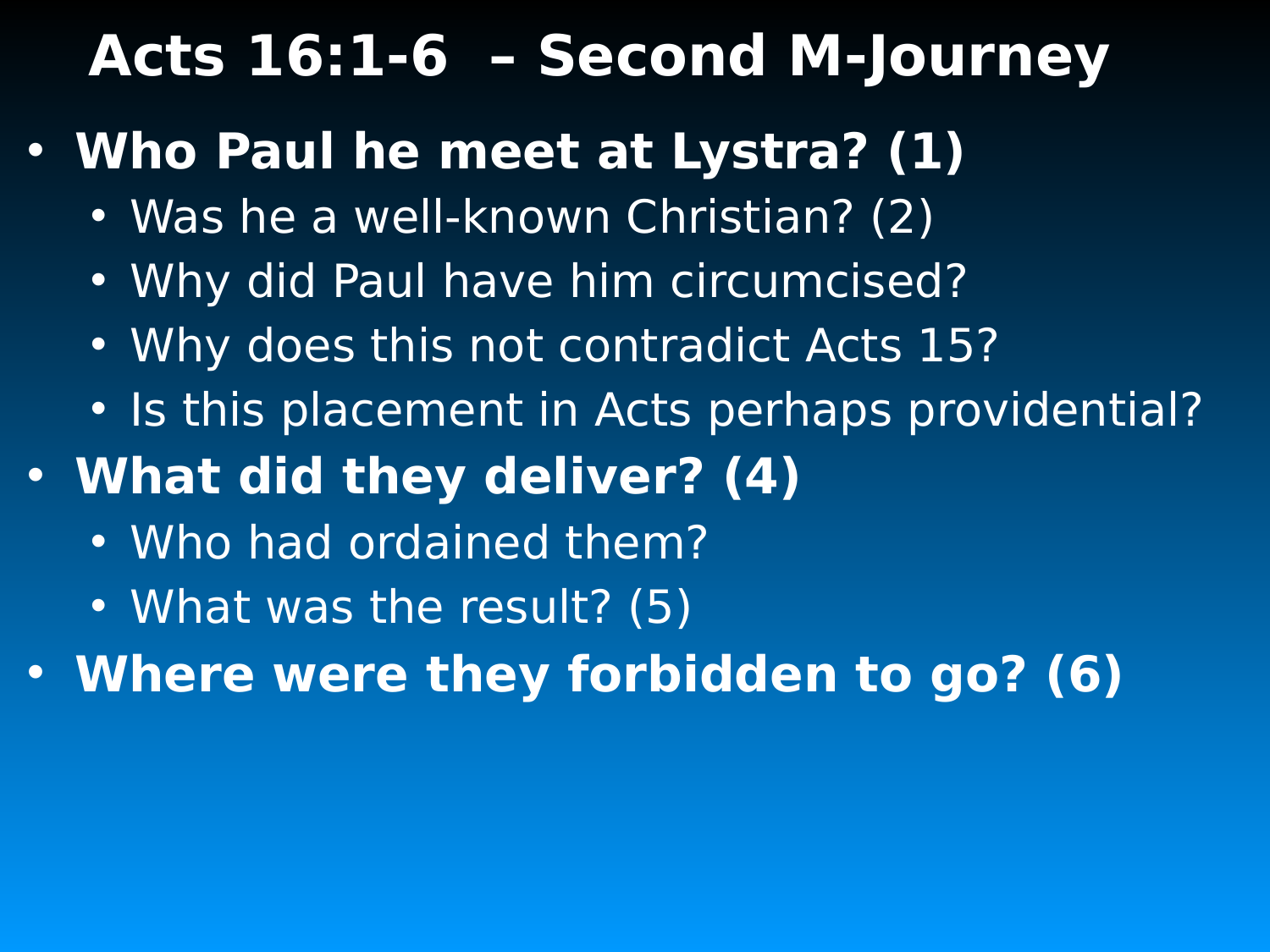

# Acts 16:1-6  – Second M-Journey
Who Paul he meet at Lystra? (1)
Was he a well-known Christian? (2)
Why did Paul have him circumcised?
Why does this not contradict Acts 15?
Is this placement in Acts perhaps providential?
What did they deliver? (4)
Who had ordained them?
What was the result? (5)
Where were they forbidden to go? (6)